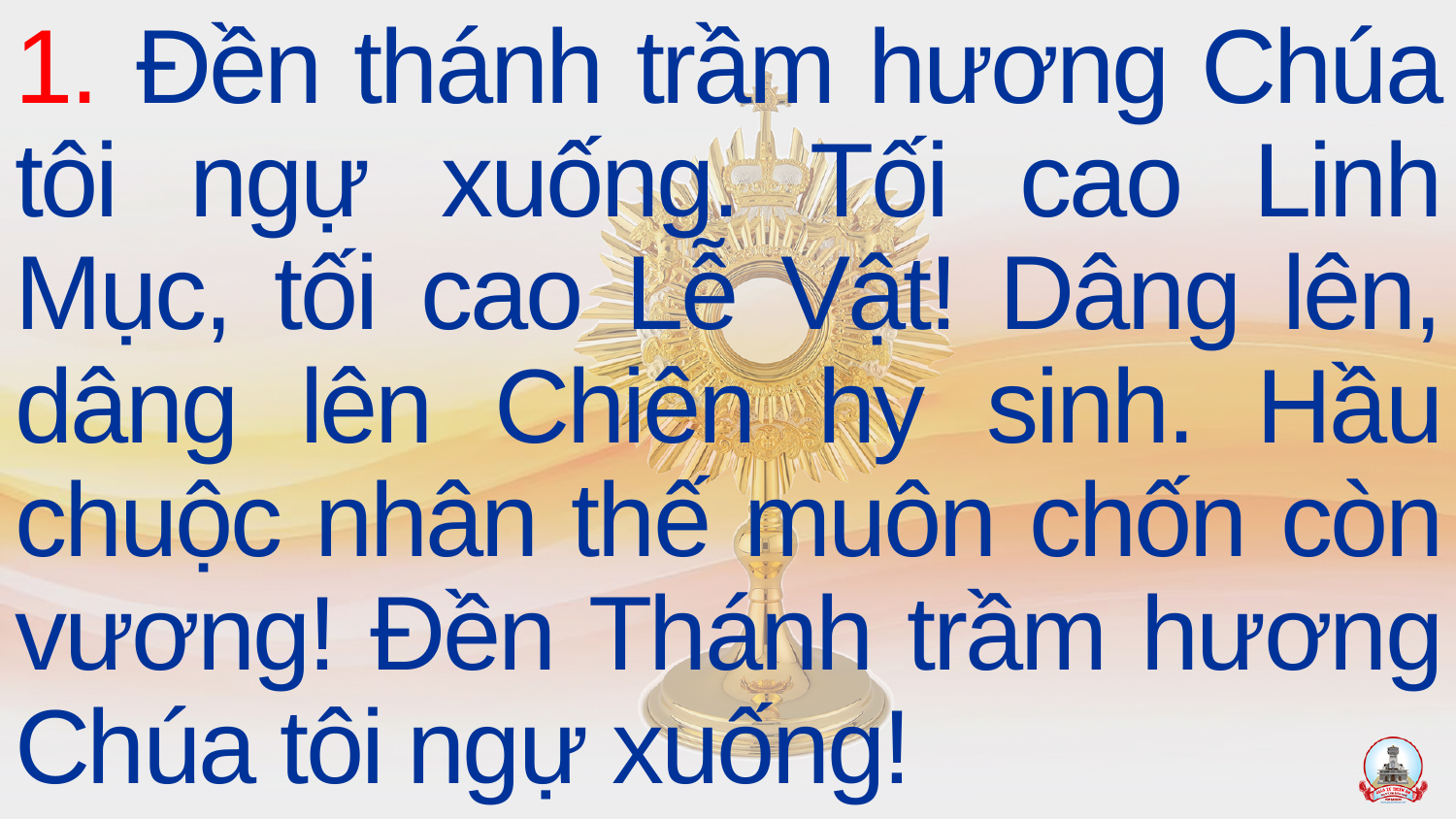

1. Đền thánh trầm hương Chúa tôi ngự xuống. Tối cao Linh Mục, tối cao Lễ Vật! Dâng lên, dâng lên Chiên hy sinh. Hầu chuộc nhân thế muôn chốn còn vương! Đền Thánh trầm hương Chúa tôi ngự xuống!